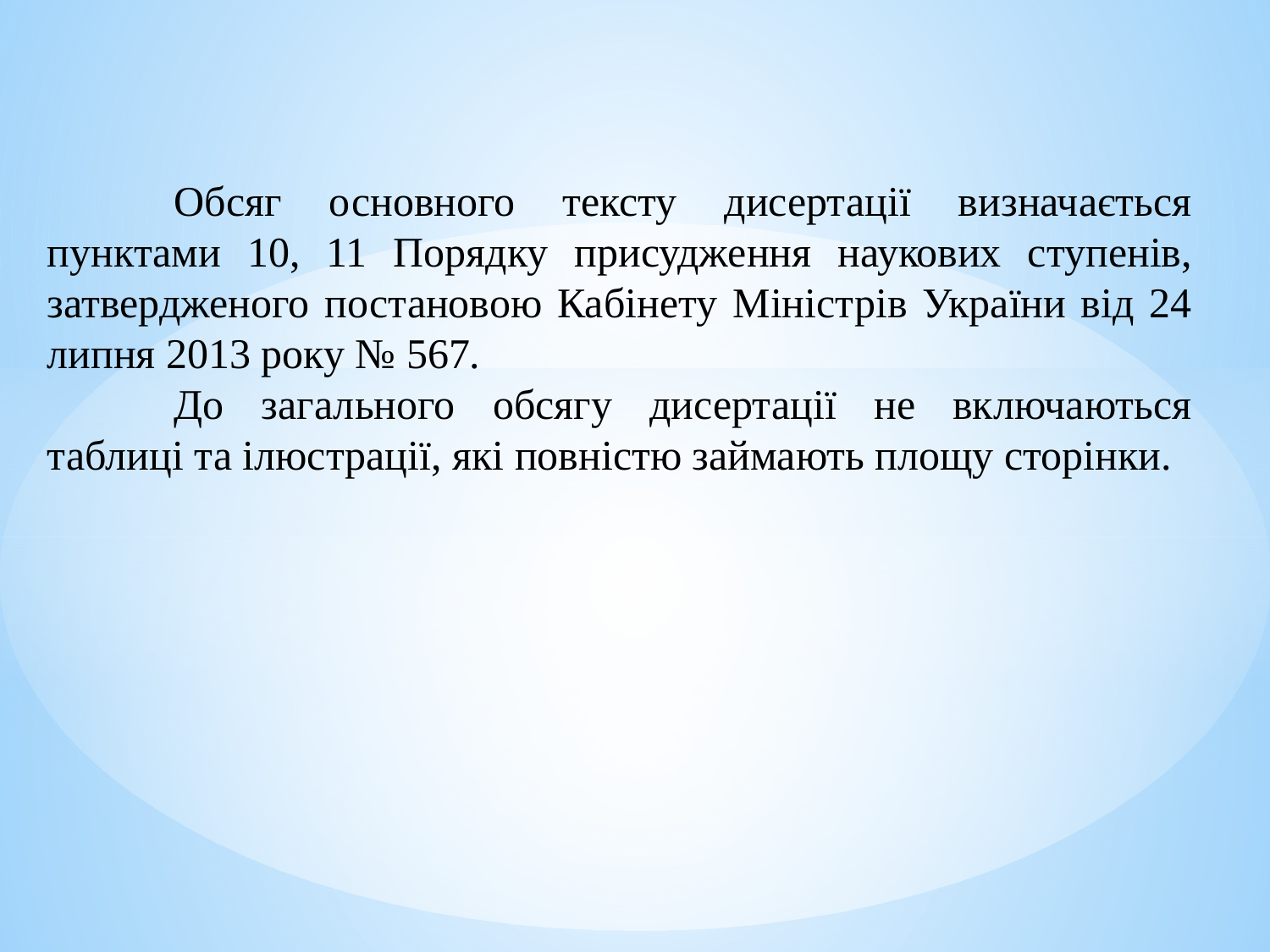

Обсяг основного тексту дисертації визначається пунктами 10, 11 Порядку присудження наукових ступенів, затвердженого постановою Кабінету Міністрів України від 24 липня 2013 року № 567.
	До загального обсягу дисертації не включаються таблиці та ілюстрації, які повністю займають площу сторінки.